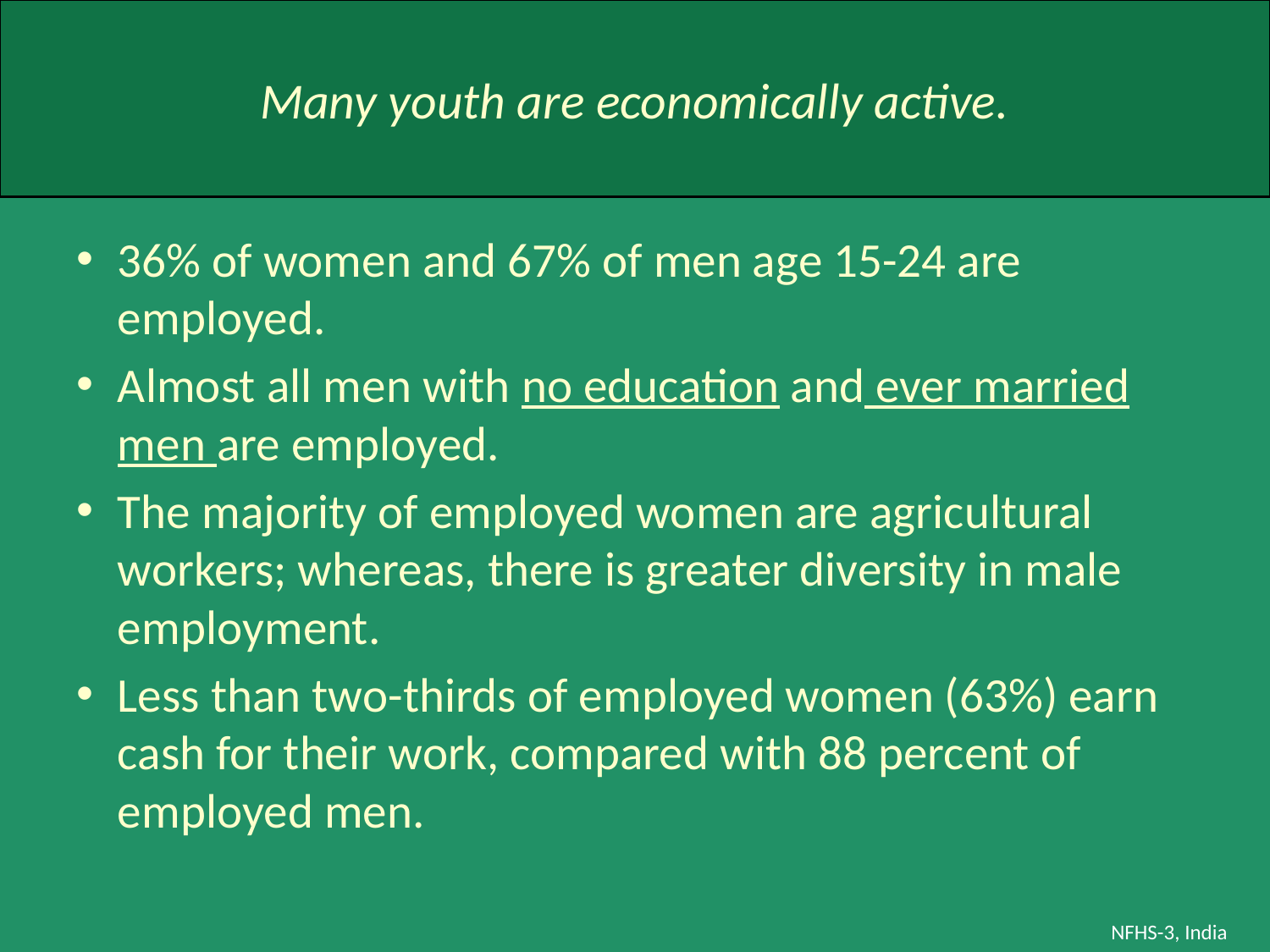

# Many youth are economically active.
36% of women and 67% of men age 15-24 are employed.
Almost all men with no education and ever married men are employed.
The majority of employed women are agricultural workers; whereas, there is greater diversity in male employment.
Less than two-thirds of employed women (63%) earn cash for their work, compared with 88 percent of employed men.

NFHS-3, India